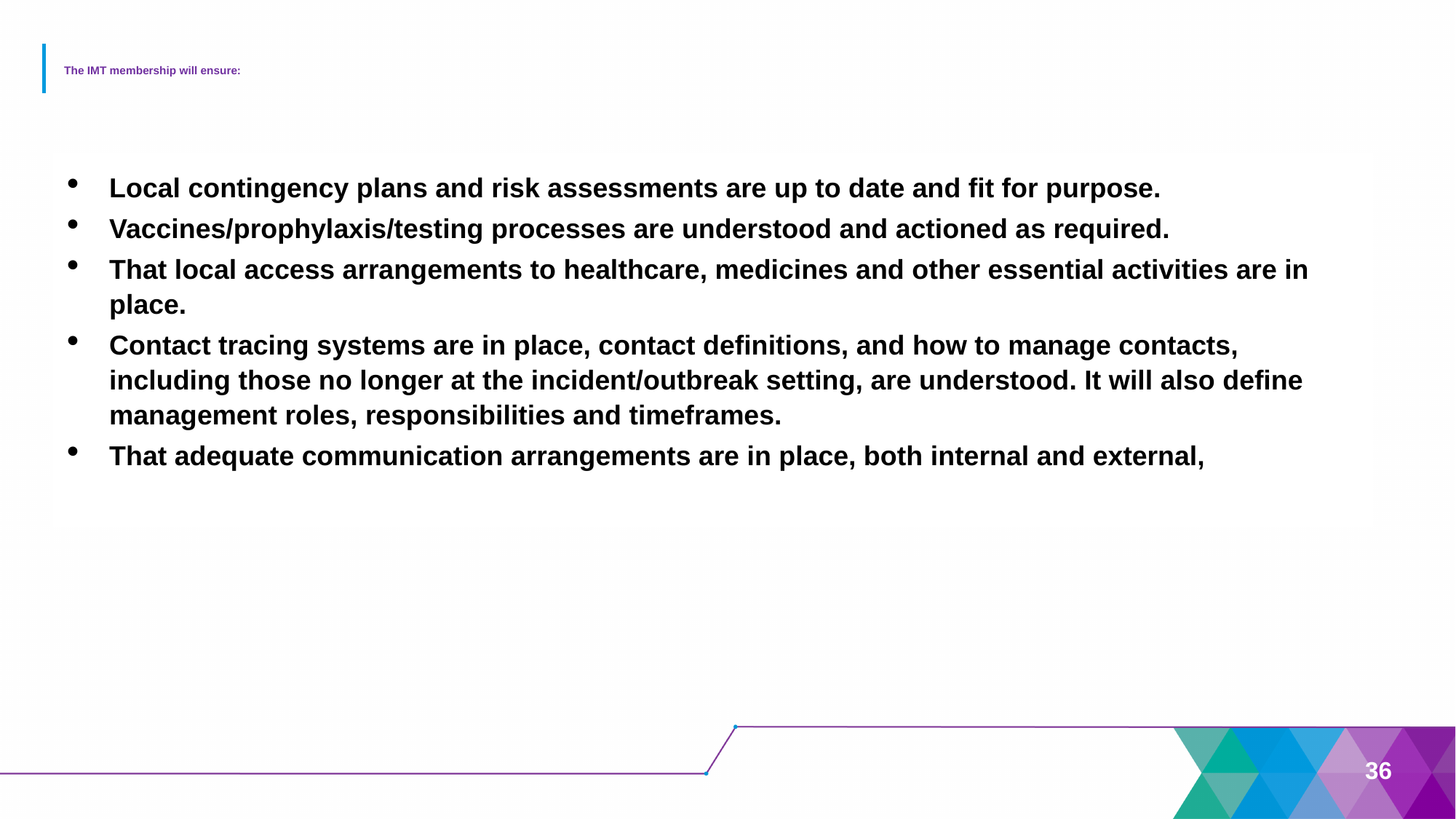

# The IMT membership will ensure:
Local contingency plans and risk assessments are up to date and fit for purpose.
Vaccines/prophylaxis/testing processes are understood and actioned as required.
That local access arrangements to healthcare, medicines and other essential activities are in place.
Contact tracing systems are in place, contact definitions, and how to manage contacts, including those no longer at the incident/outbreak setting, are understood. It will also define management roles, responsibilities and timeframes.
That adequate communication arrangements are in place, both internal and external,